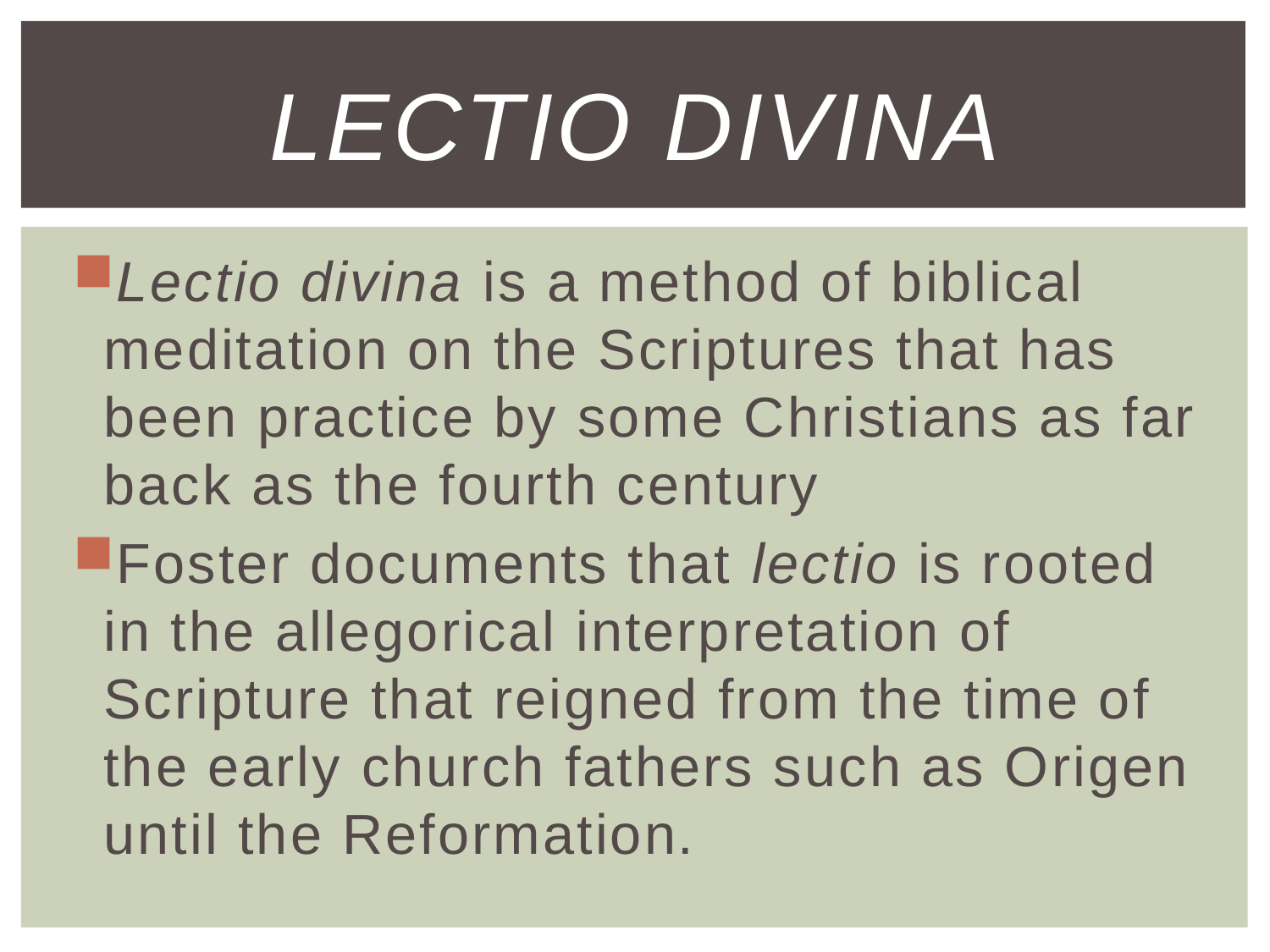

# Lectio Divina
Lectio divina is a method of biblical meditation on the Scriptures that has been practice by some Christians as far back as the fourth century
Foster documents that lectio is rooted in the allegorical interpretation of Scripture that reigned from the time of the early church fathers such as Origen until the Reformation.